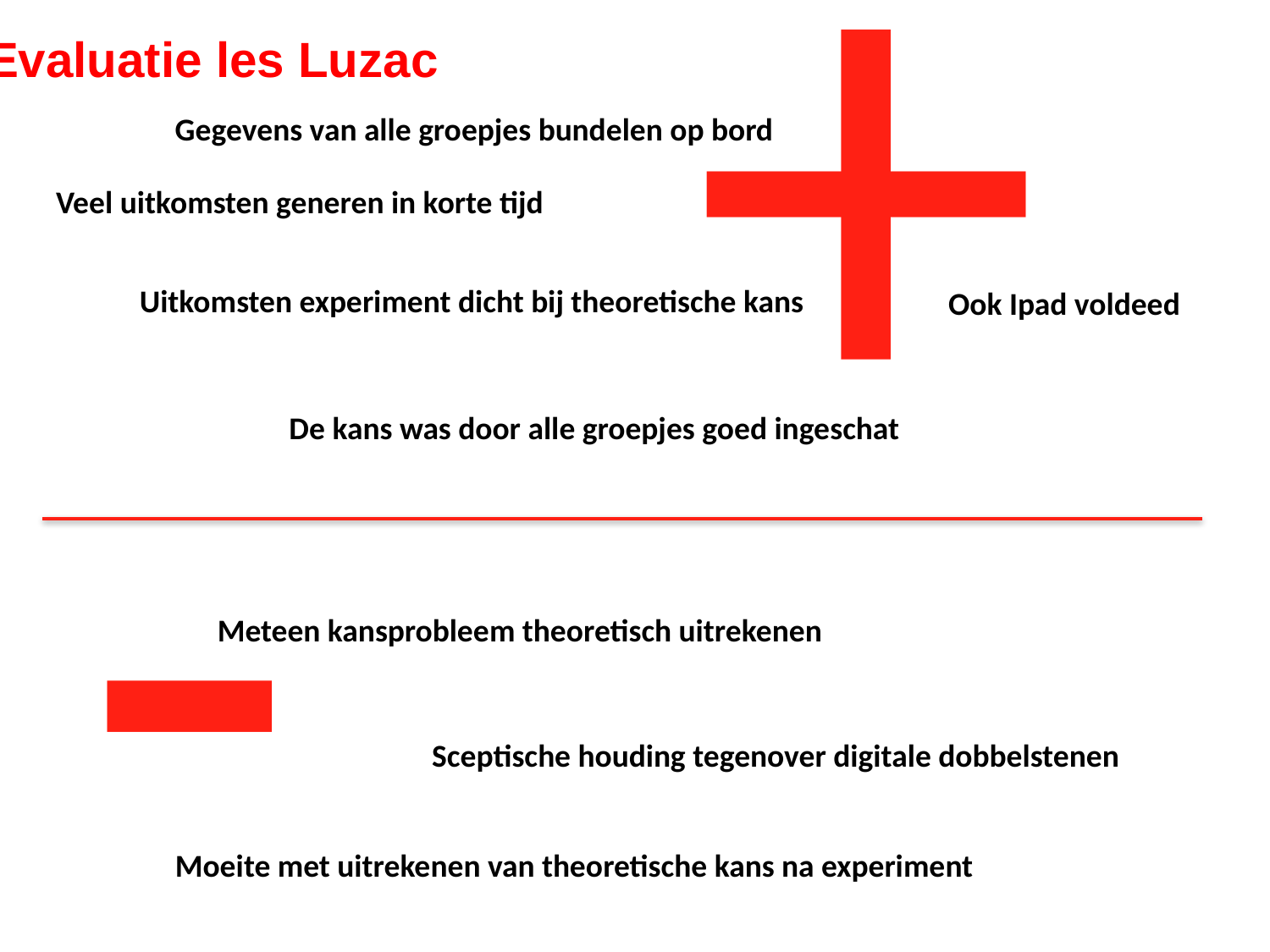

+
Evaluatie les Luzac
Gegevens van alle groepjes bundelen op bord
Veel uitkomsten generen in korte tijd
-
Uitkomsten experiment dicht bij theoretische kans
Ook Ipad voldeed
De kans was door alle groepjes goed ingeschat
Meteen kansprobleem theoretisch uitrekenen
Sceptische houding tegenover digitale dobbelstenen
Moeite met uitrekenen van theoretische kans na experiment